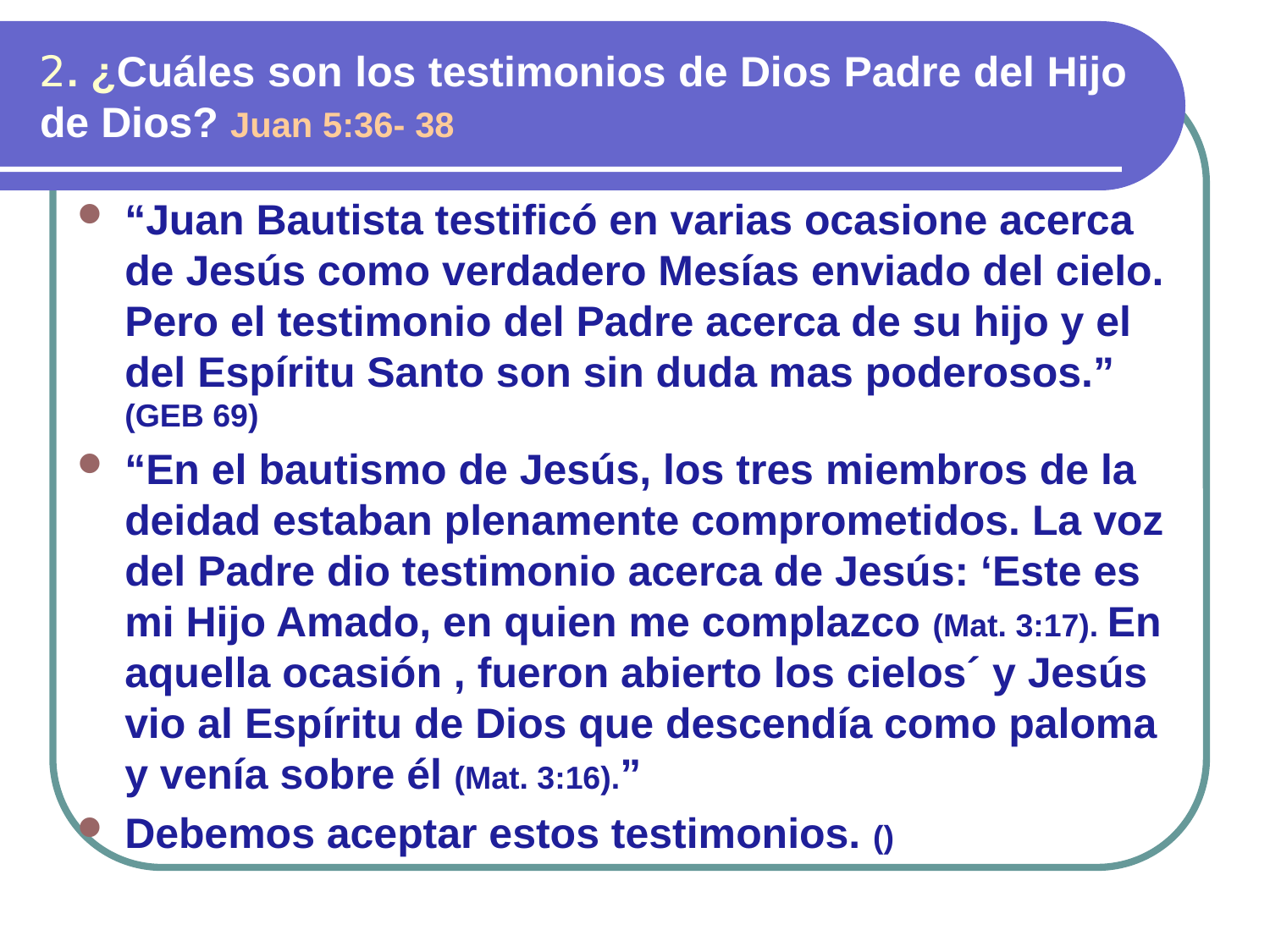

# 2. ¿Cuáles son los testimonios de Dios Padre del Hijo de Dios? Juan 5:36- 38
“Juan Bautista testificó en varias ocasione acerca de Jesús como verdadero Mesías enviado del cielo. Pero el testimonio del Padre acerca de su hijo y el del Espíritu Santo son sin duda mas poderosos.” (GEB 69)
“En el bautismo de Jesús, los tres miembros de la deidad estaban plenamente comprometidos. La voz del Padre dio testimonio acerca de Jesús: ‘Este es mi Hijo Amado, en quien me complazco (Mat. 3:17). En aquella ocasión , fueron abierto los cielos´ y Jesús vio al Espíritu de Dios que descendía como paloma y venía sobre él (Mat. 3:16).”
Debemos aceptar estos testimonios. ()